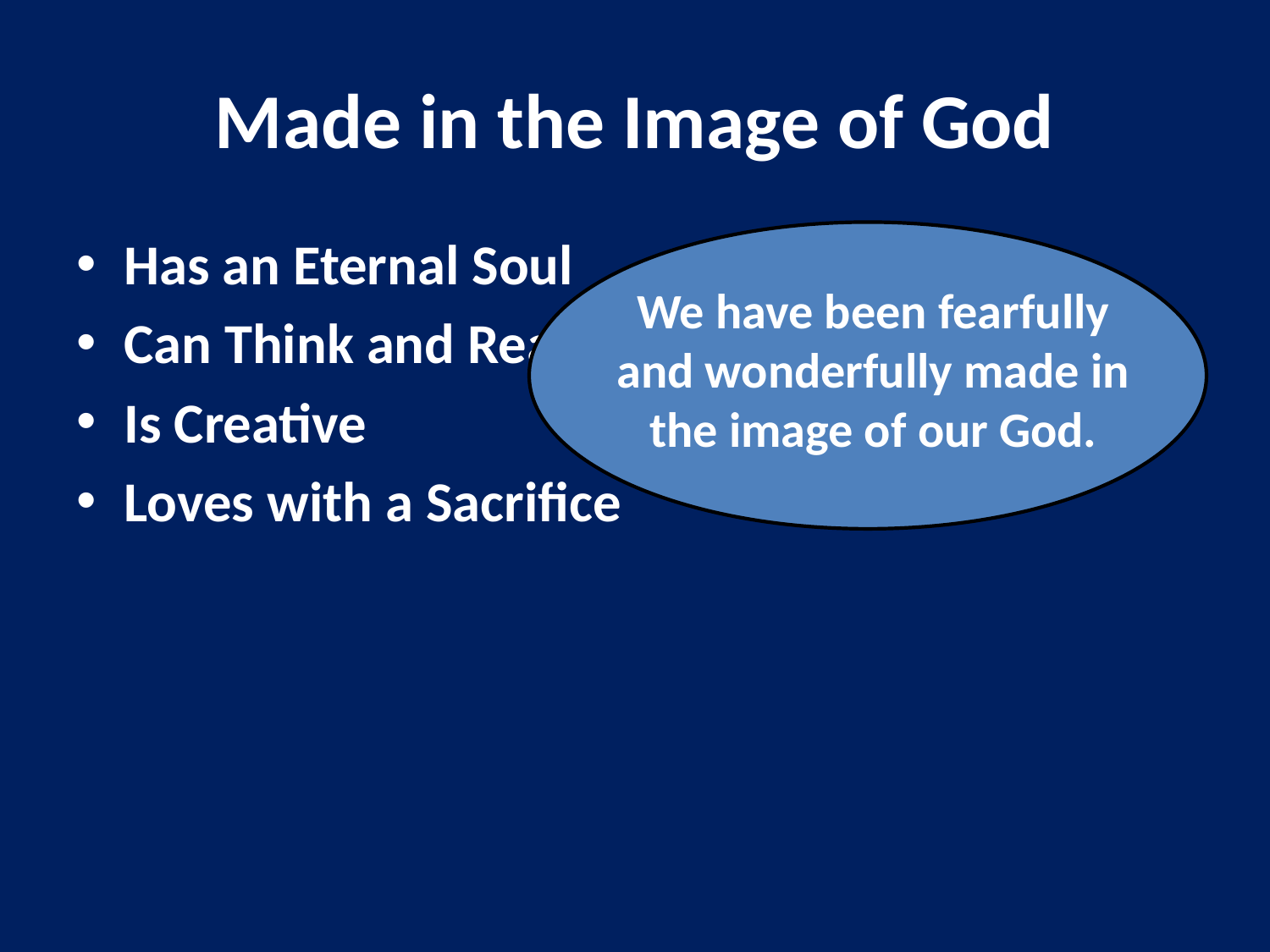

# Made in the Image of God

Has an Eternal Soul
Can Think and Reason
Is Creative
Loves with a Sacrifice
We have been fearfully and wonderfully made in the image of our God.